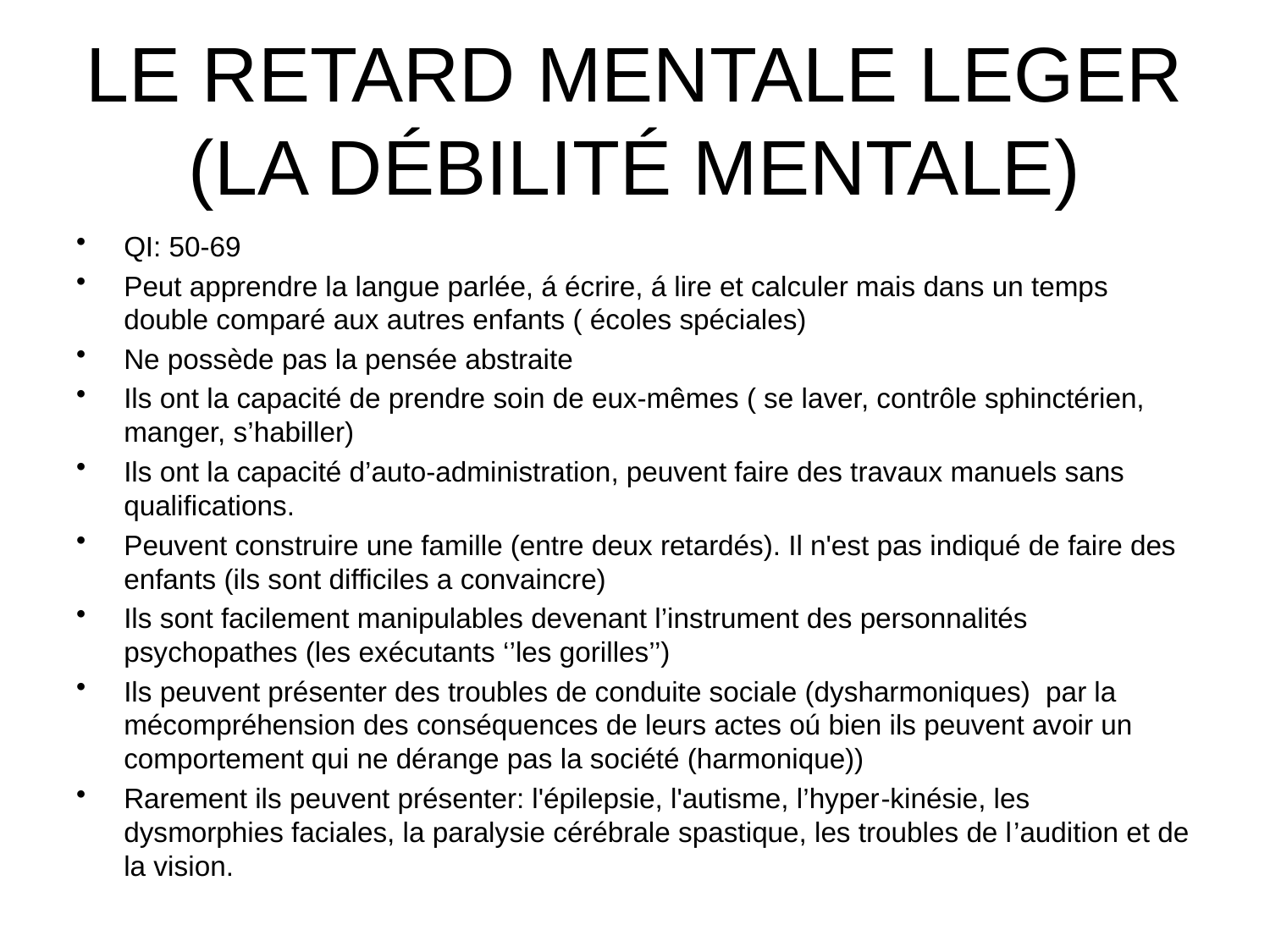

# LE RETARD MENTALE LEGER (LA DÉBILITÉ MENTALE)
QI: 50-69
Peut apprendre la langue parlée, á écrire, á lire et calculer mais dans un temps double comparé aux autres enfants ( écoles spéciales)
Ne possède pas la pensée abstraite
Ils ont la capacité de prendre soin de eux-mêmes ( se laver, contrôle sphinctérien, manger, s’habiller)
Ils ont la capacité d’auto-administration, peuvent faire des travaux manuels sans qualifications.
Peuvent construire une famille (entre deux retardés). Il n'est pas indiqué de faire des enfants (ils sont difficiles a convaincre)
Ils sont facilement manipulables devenant l’instrument des personnalités psychopathes (les exécutants ‘’les gorilles’’)
Ils peuvent présenter des troubles de conduite sociale (dysharmoniques)  par la mécompréhension des conséquences de leurs actes oú bien ils peuvent avoir un comportement qui ne dérange pas la société (harmonique))
Rarement ils peuvent présenter: l'épilepsie, l'autisme, l’hyper-kinésie, les dysmorphies faciales, la paralysie cérébrale spastique, les troubles de l’audition et de la vision.